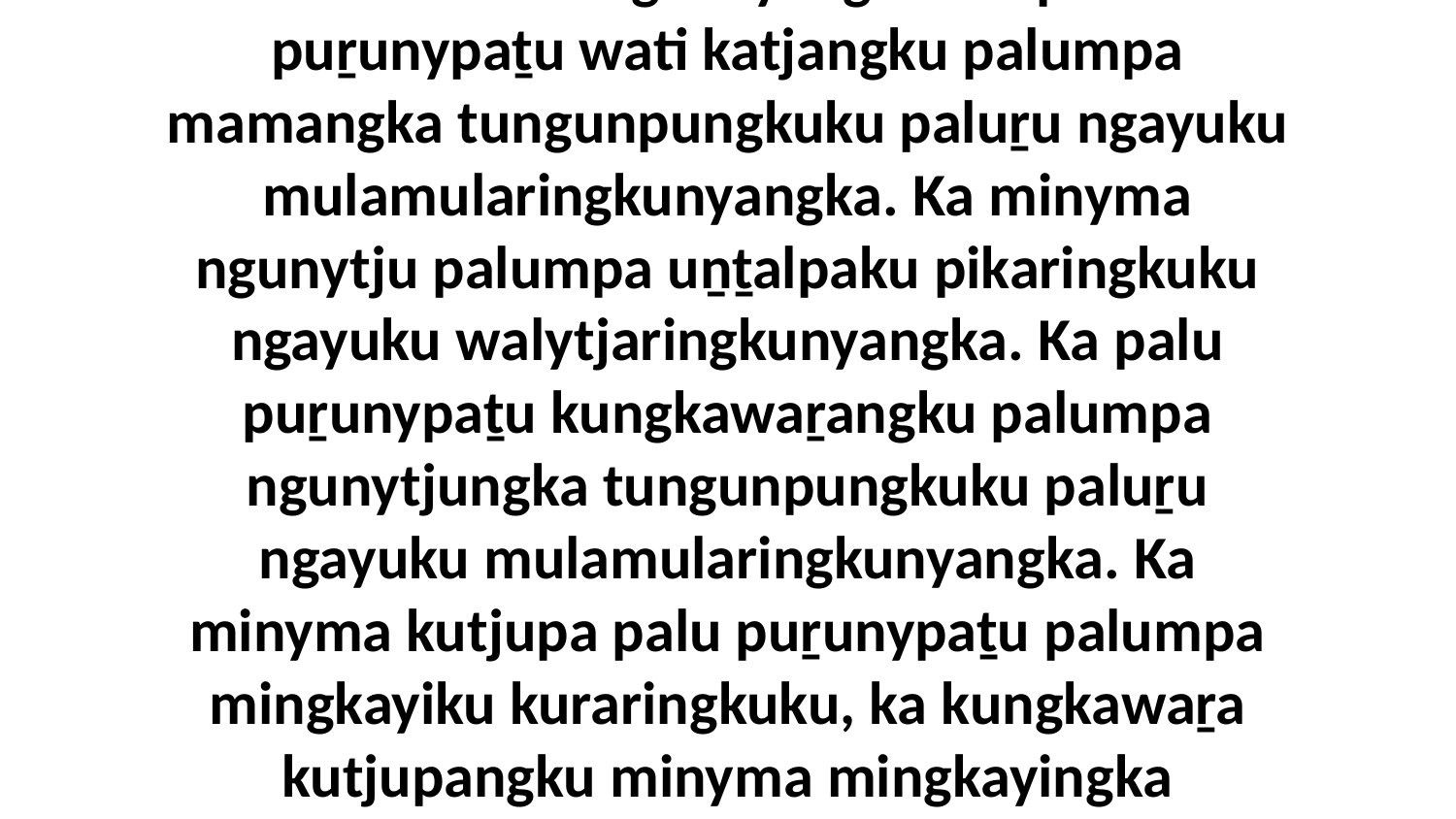

53 “Ka wati mama palumpa katjaku kuraringkuku ngayuku mulamularingkunyangka. Ka palu puṟunypaṯu wati katjangku palumpa mamangka tungunpungkuku paluṟu ngayuku mulamularingkunyangka. Ka minyma ngunytju palumpa uṉṯalpaku pikaringkuku ngayuku walytjaringkunyangka. Ka palu puṟunypaṯu kungkawaṟangku palumpa ngunytjungka tungunpungkuku paluṟu ngayuku mulamularingkunyangka. Ka minyma kutjupa palu puṟunypaṯu palumpa mingkayiku kuraringkuku, ka kungkawaṟa kutjupangku minyma mingkayingka tungunpungkuku.”Jesulu Paintja Ngunti Pinatjararingkunyangka(Matthew-ku 16:2-3, 5:25-26)